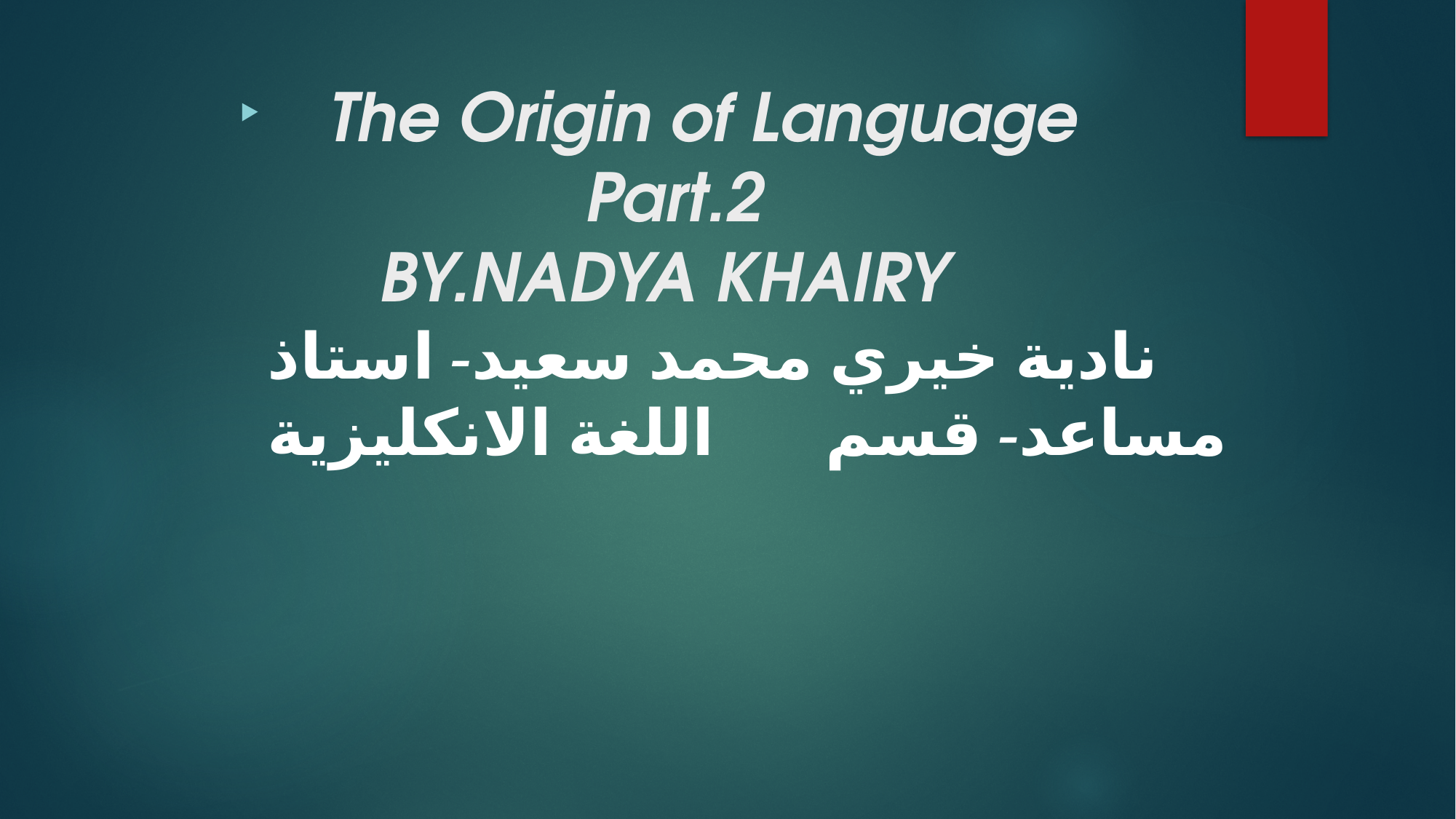

# The Origin of Language Part.2 BY.NADYA KHAIRY نادية خيري محمد سعيد- استاذ مساعد- قسم       اللغة الانكليزية